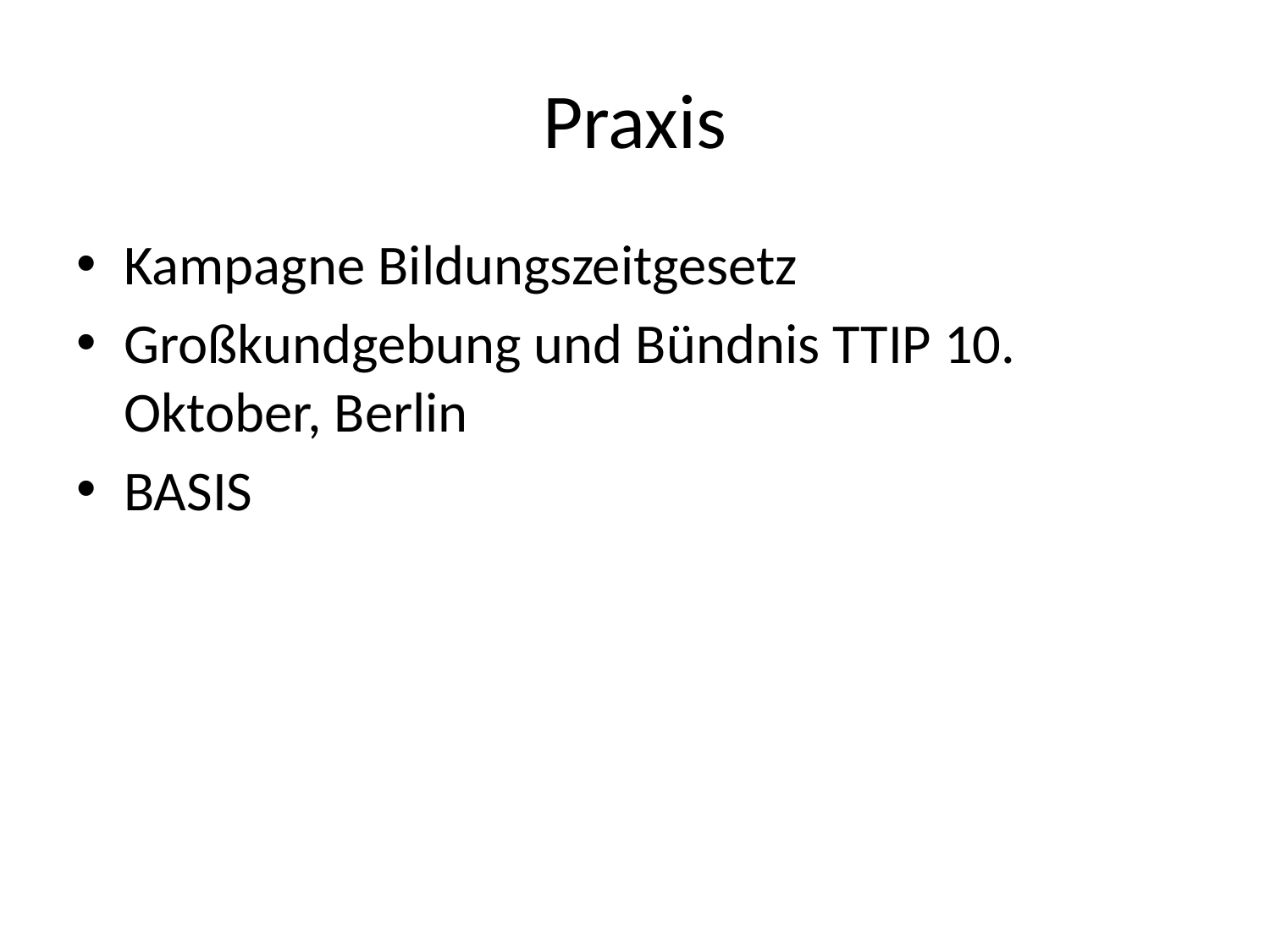

# Praxis
Kampagne Bildungszeitgesetz
Großkundgebung und Bündnis TTIP 10. Oktober, Berlin
BASIS